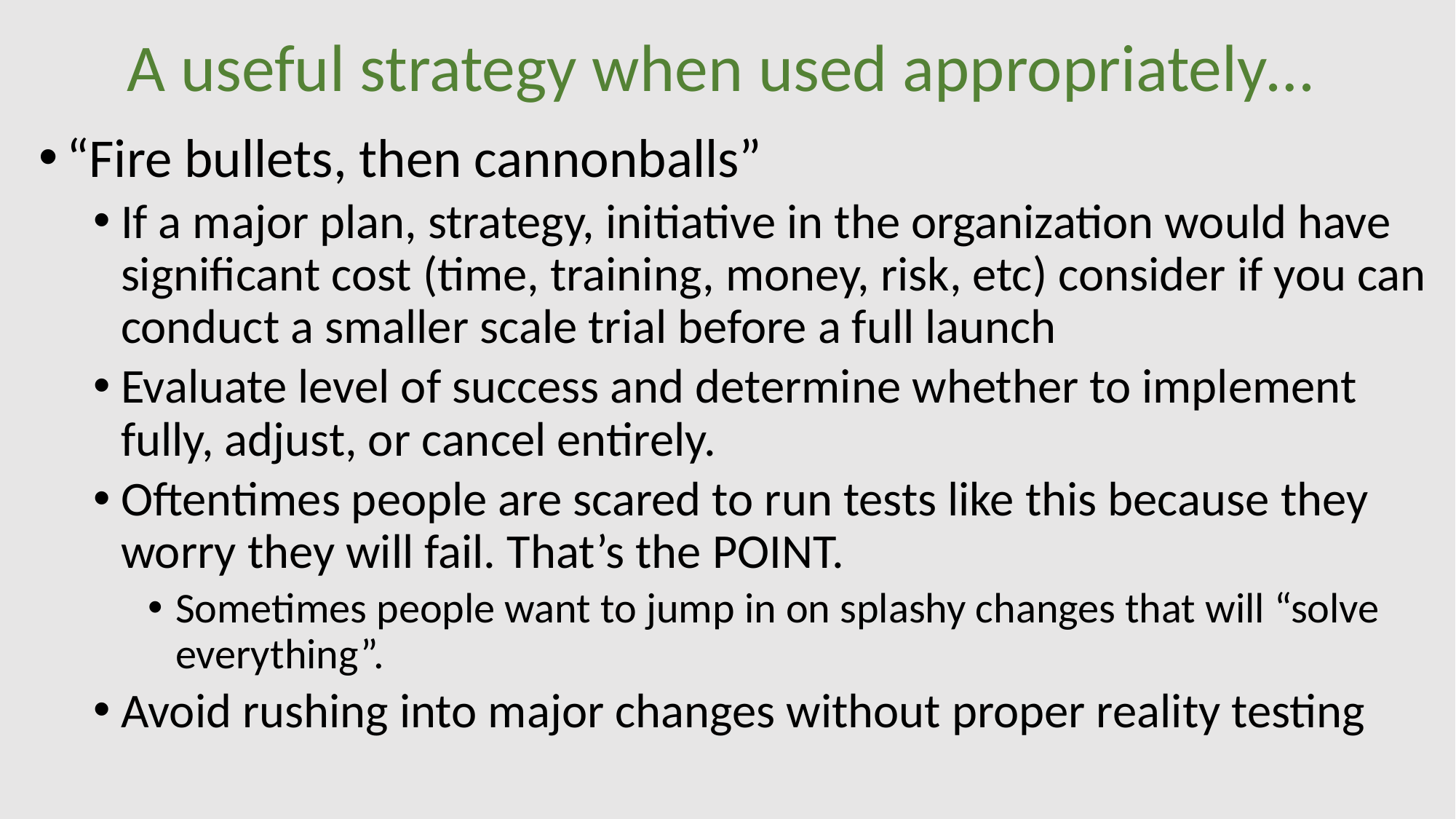

# A useful strategy when used appropriately…
“Fire bullets, then cannonballs”
If a major plan, strategy, initiative in the organization would have significant cost (time, training, money, risk, etc) consider if you can conduct a smaller scale trial before a full launch
Evaluate level of success and determine whether to implement fully, adjust, or cancel entirely.
Oftentimes people are scared to run tests like this because they worry they will fail. That’s the POINT.
Sometimes people want to jump in on splashy changes that will “solve everything”.
Avoid rushing into major changes without proper reality testing